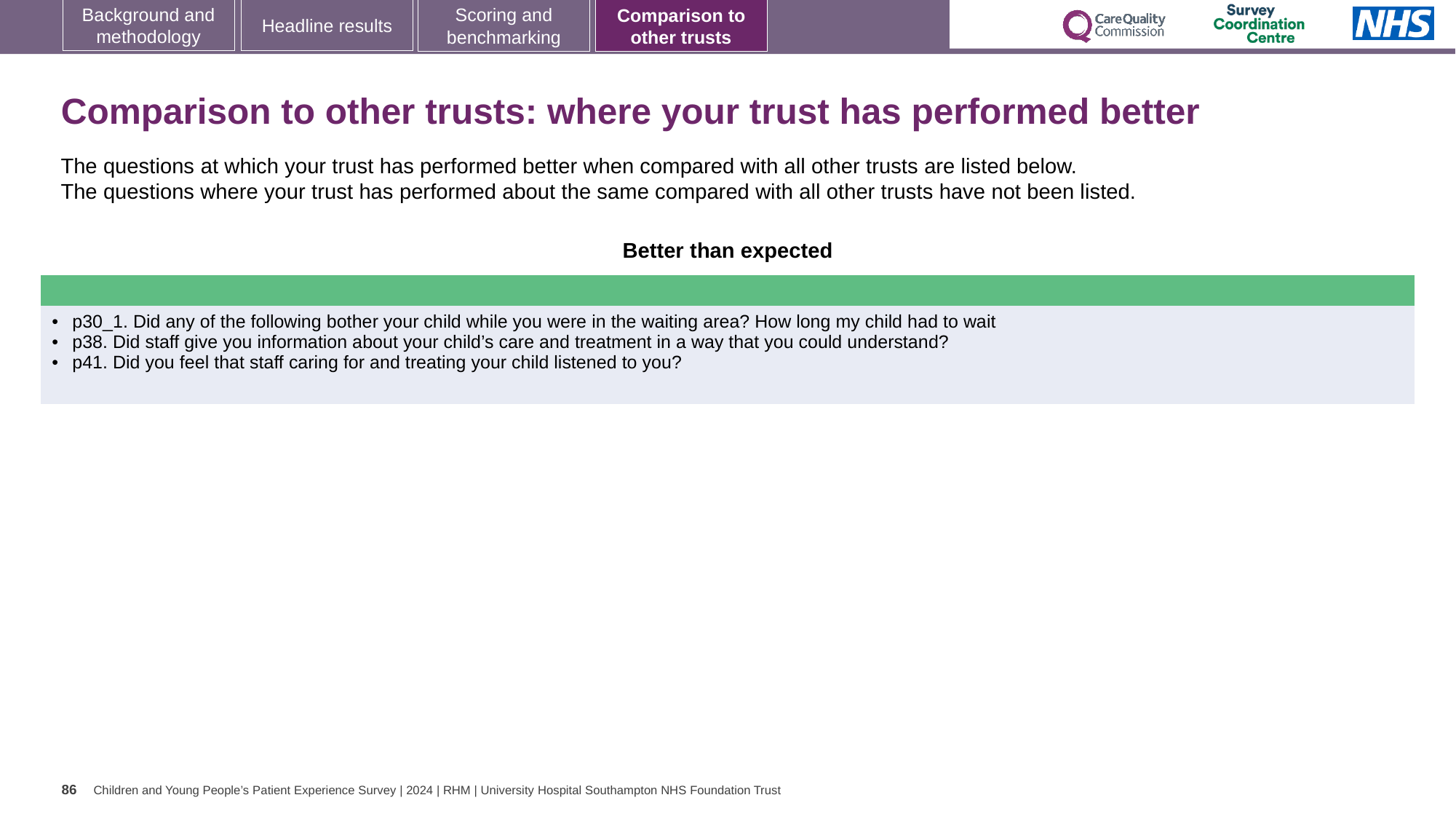

# Comparison to other trusts: where your trust has performed better
The questions at which your trust has performed better when compared with all other trusts are listed below.
The questions where your trust has performed about the same compared with all other trusts have not been listed.
| Better than expected |
| --- |
|  |
| p30\_1. Did any of the following bother your child while you were in the waiting area? How long my child had to wait p38. Did staff give you information about your child’s care and treatment in a way that you could understand? p41. Did you feel that staff caring for and treating your child listened to you? |
86